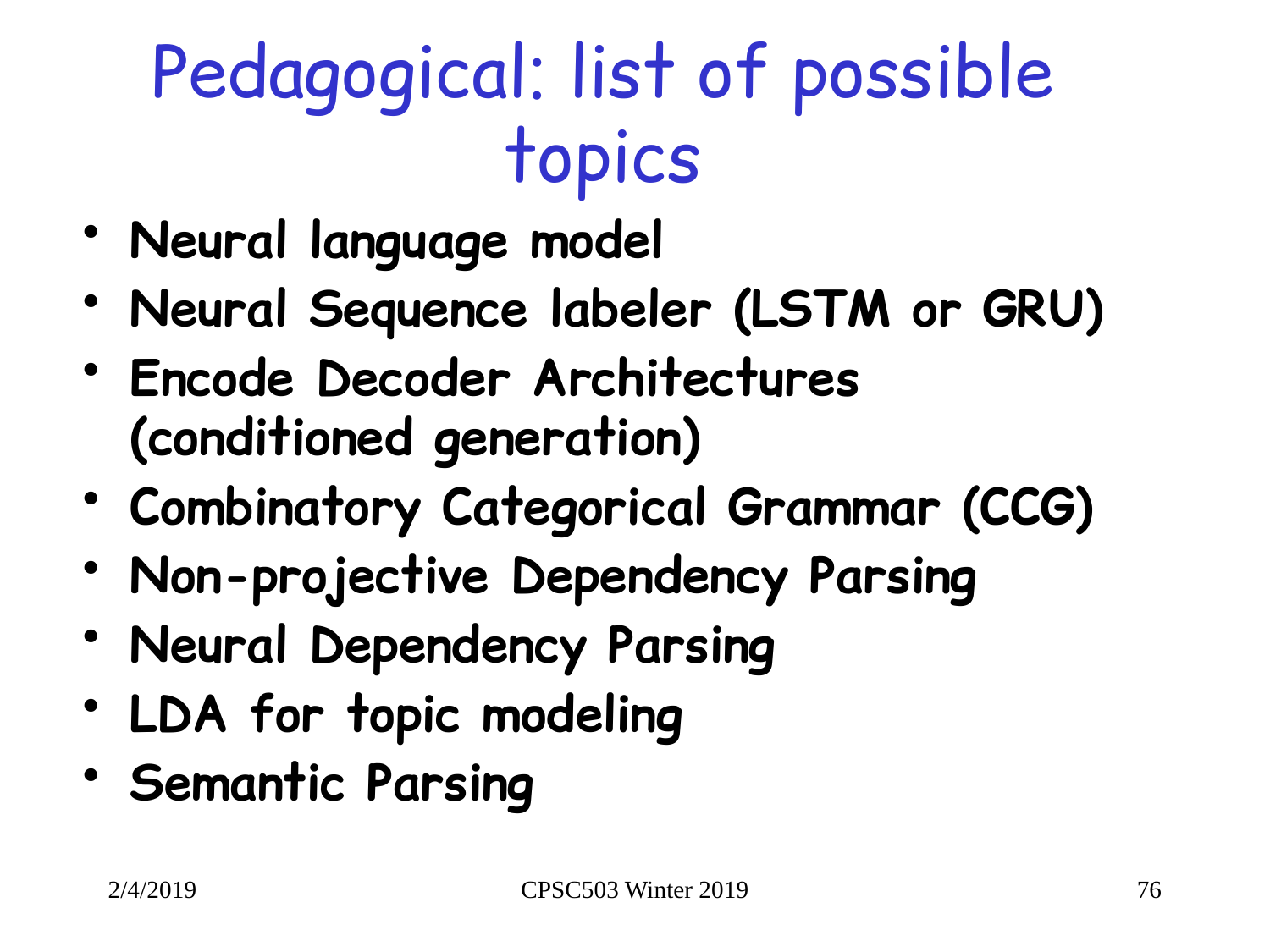

# Pedagogical: list of possible topics
Neural language model
Neural Sequence labeler (LSTM or GRU)
Encode Decoder Architectures (conditioned generation)
Combinatory Categorical Grammar (CCG)
Non-projective Dependency Parsing
Neural Dependency Parsing
LDA for topic modeling
Semantic Parsing

2/4/2019
CPSC503 Winter 2019
76